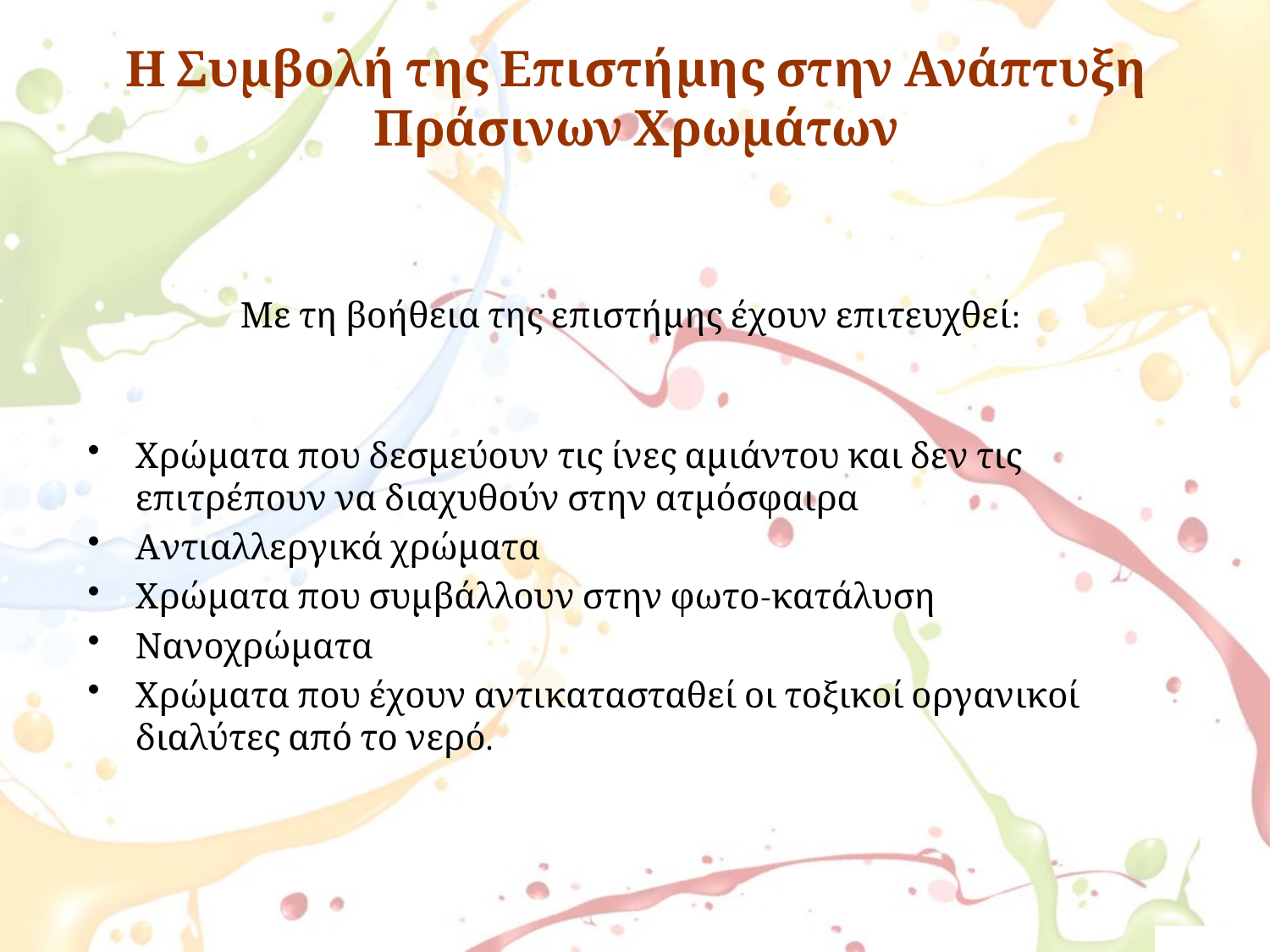

# Η Συμβολή της Επιστήμης στην Ανάπτυξη Πράσινων Χρωμάτων
Με τη βοήθεια της επιστήμης έχουν επιτευχθεί:

Χρώματα που δεσμεύουν τις ίνες αμιάντου και δεν τις επιτρέπουν να διαχυθούν στην ατμόσφαιρα
Αντιαλλεργικά χρώματα
Χρώματα που συμβάλλουν στην φωτο-κατάλυση
Νανοχρώματα
Χρώματα που έχουν αντικατασταθεί οι τοξικοί οργανικοί διαλύτες από το νερό.